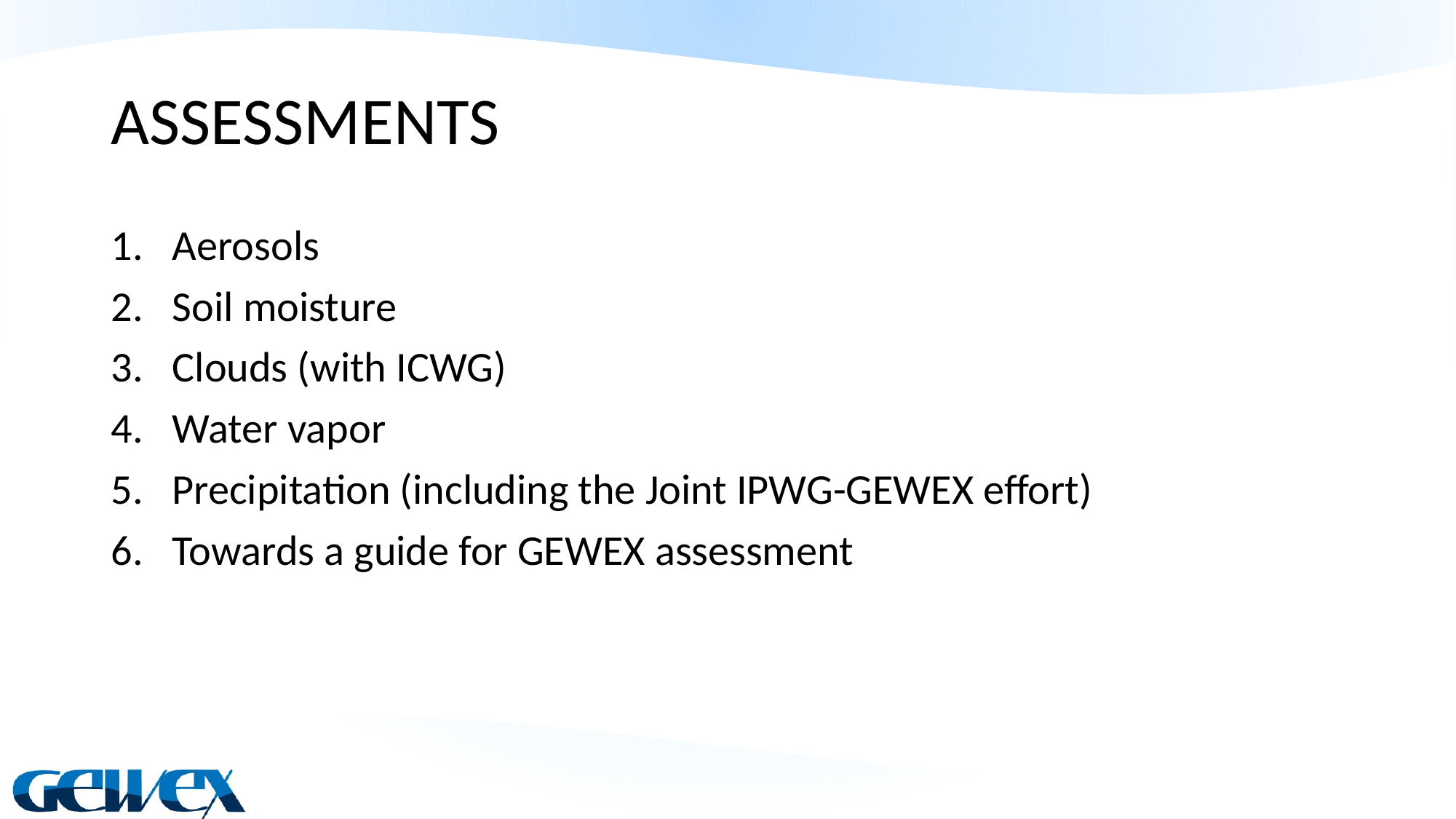

# ASSESSMENTS
Aerosols
Soil moisture
Clouds (with ICWG)
Water vapor
Precipitation (including the Joint IPWG-GEWEX effort)
Towards a guide for GEWEX assessment